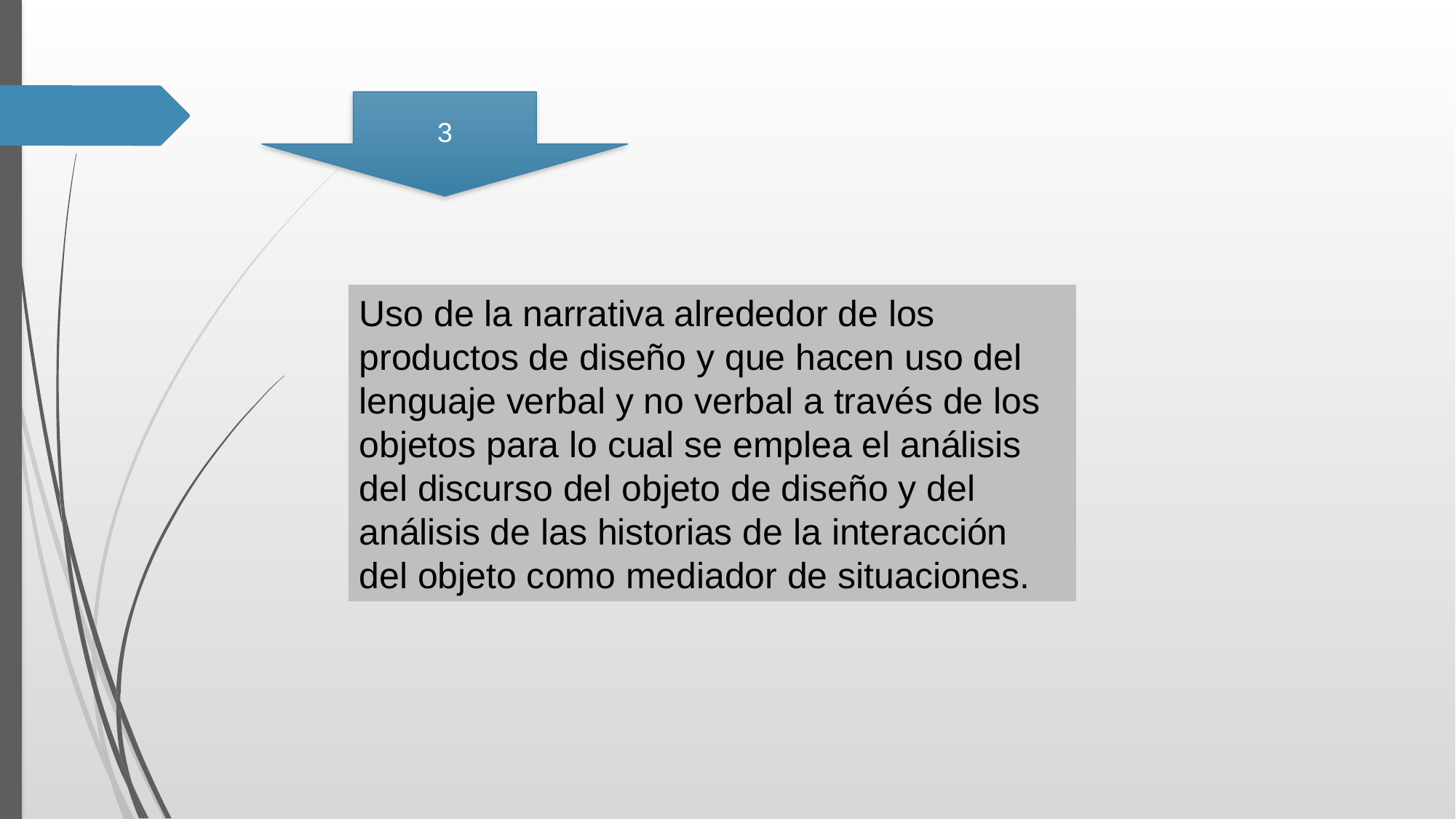

3
Uso de la narrativa alrededor de los productos de diseño y que hacen uso del lenguaje verbal y no verbal a través de los objetos para lo cual se emplea el análisis del discurso del objeto de diseño y del análisis de las historias de la interacción del objeto como mediador de situaciones.